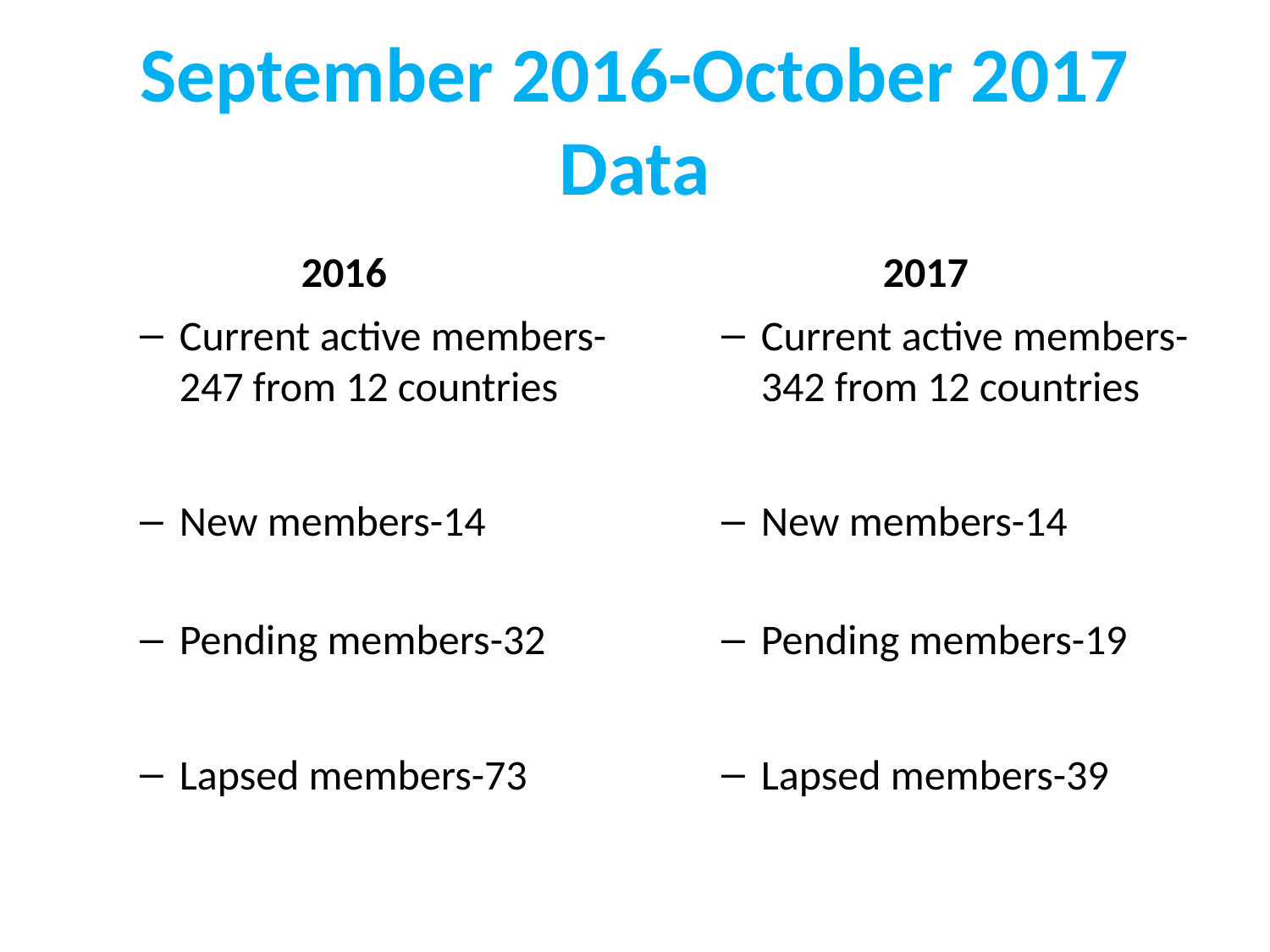

# September 2016-October 2017 Data
2016
2017
Current active members-247 from 12 countries

New members-14

Pending members-32

Lapsed members-73

Current active members-342 from 12 countries

New members-14

Pending members-19

Lapsed members-39